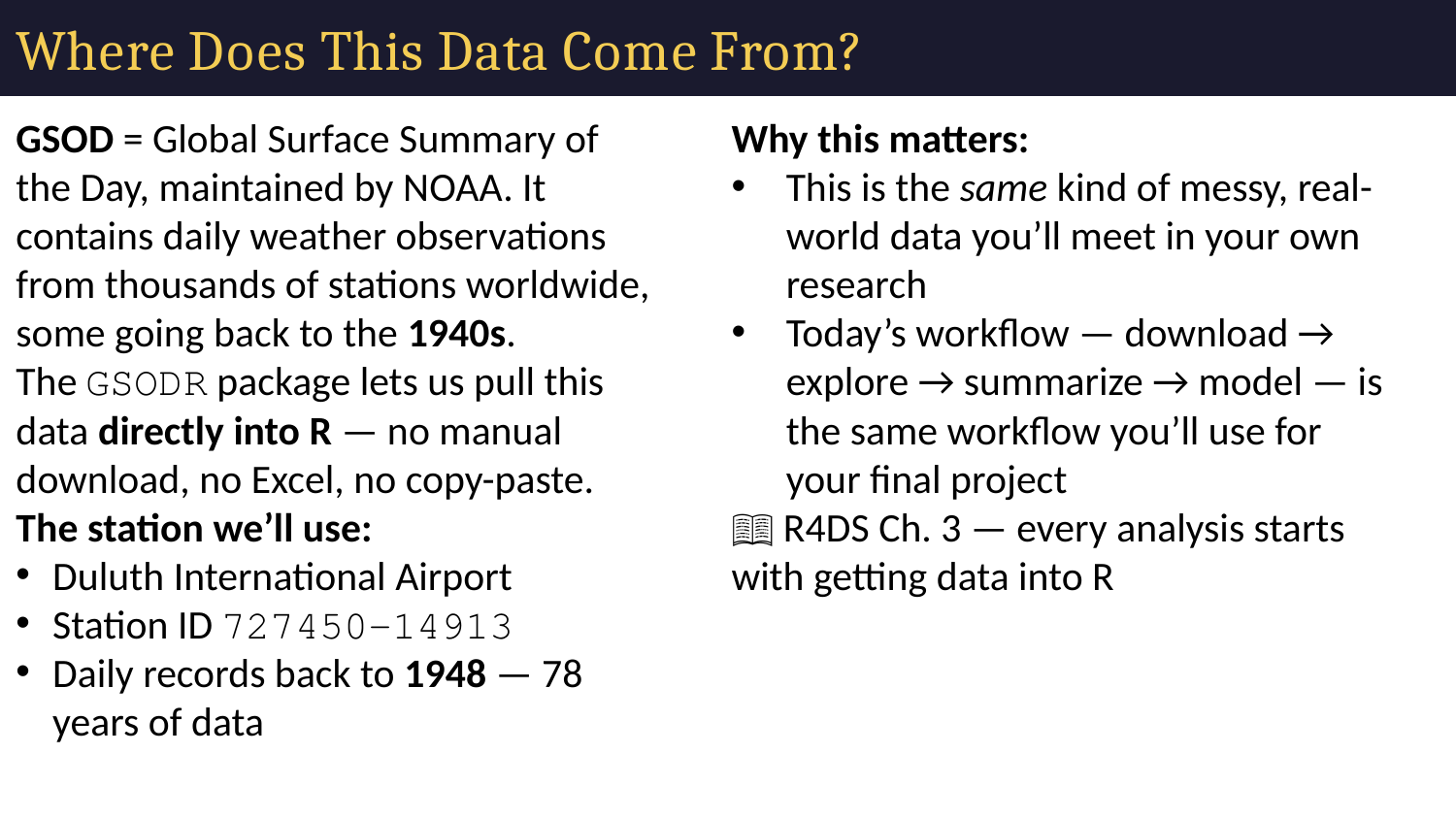

# Where Does This Data Come From?
GSOD = Global Surface Summary of the Day, maintained by NOAA. It contains daily weather observations from thousands of stations worldwide, some going back to the 1940s.
The GSODR package lets us pull this data directly into R — no manual download, no Excel, no copy-paste.
The station we’ll use:
Duluth International Airport
Station ID 727450-14913
Daily records back to 1948 — 78 years of data
Why this matters:
This is the same kind of messy, real-world data you’ll meet in your own research
Today’s workflow — download → explore → summarize → model — is the same workflow you’ll use for your final project
📖 R4DS Ch. 3 — every analysis starts with getting data into R